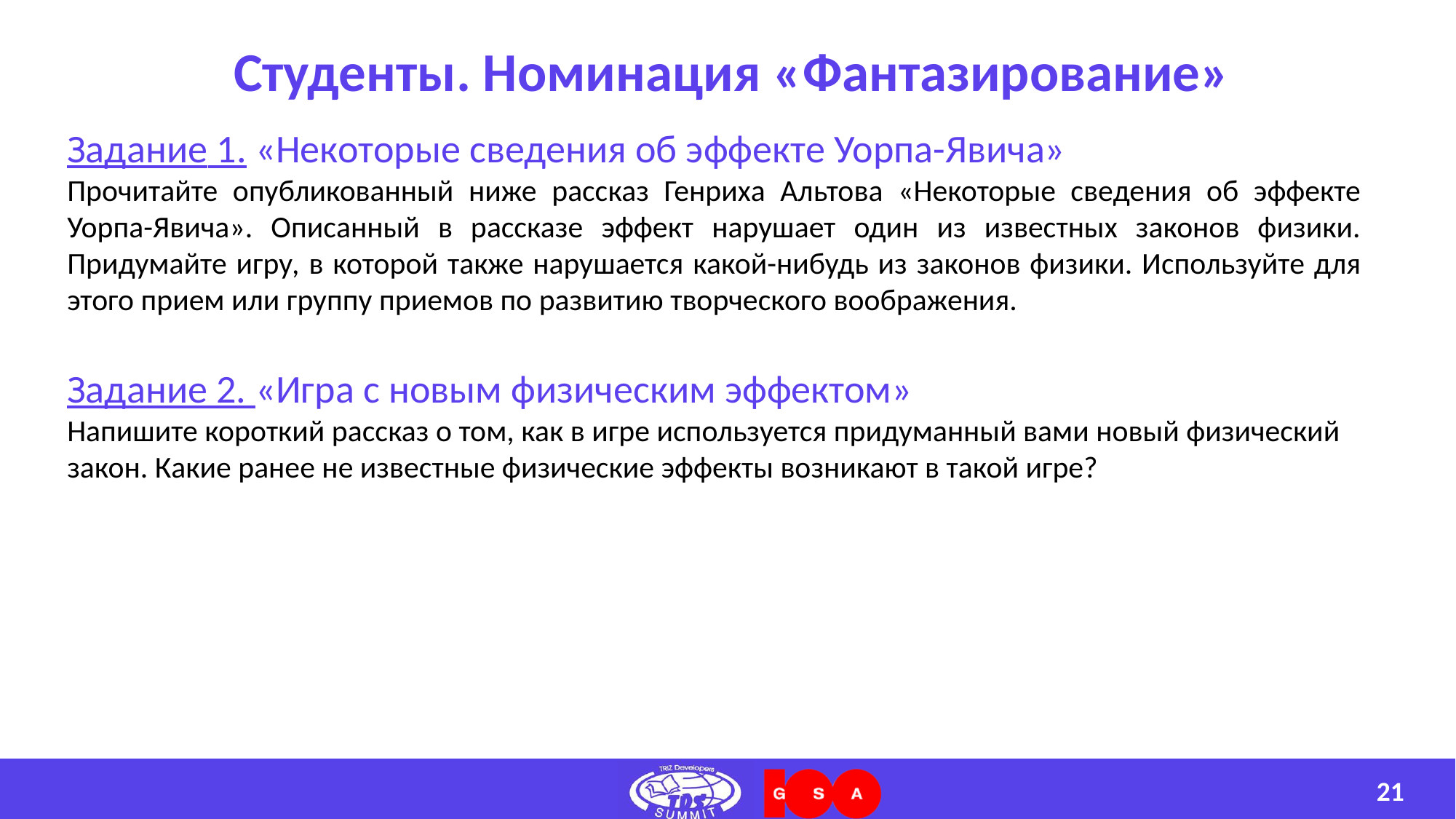

# Студенты. Номинация «Фантазирование»
Задание 1. «Некоторые сведения об эффекте Уорпа-Явича»
Прочитайте опубликованный ниже рассказ Генриха Альтова «Некоторые сведения об эффекте Уорпа-Явича». Описанный в рассказе эффект нарушает один из известных законов физики. Придумайте игру, в которой также нарушается какой-нибудь из законов физики. Используйте для этого прием или группу приемов по развитию творческого воображения.

Задание 2. «Игра с новым физическим эффектом»
Напишите короткий рассказ о том, как в игре используется придуманный вами новый физический закон. Какие ранее не известные физические эффекты возникают в такой игре?

21